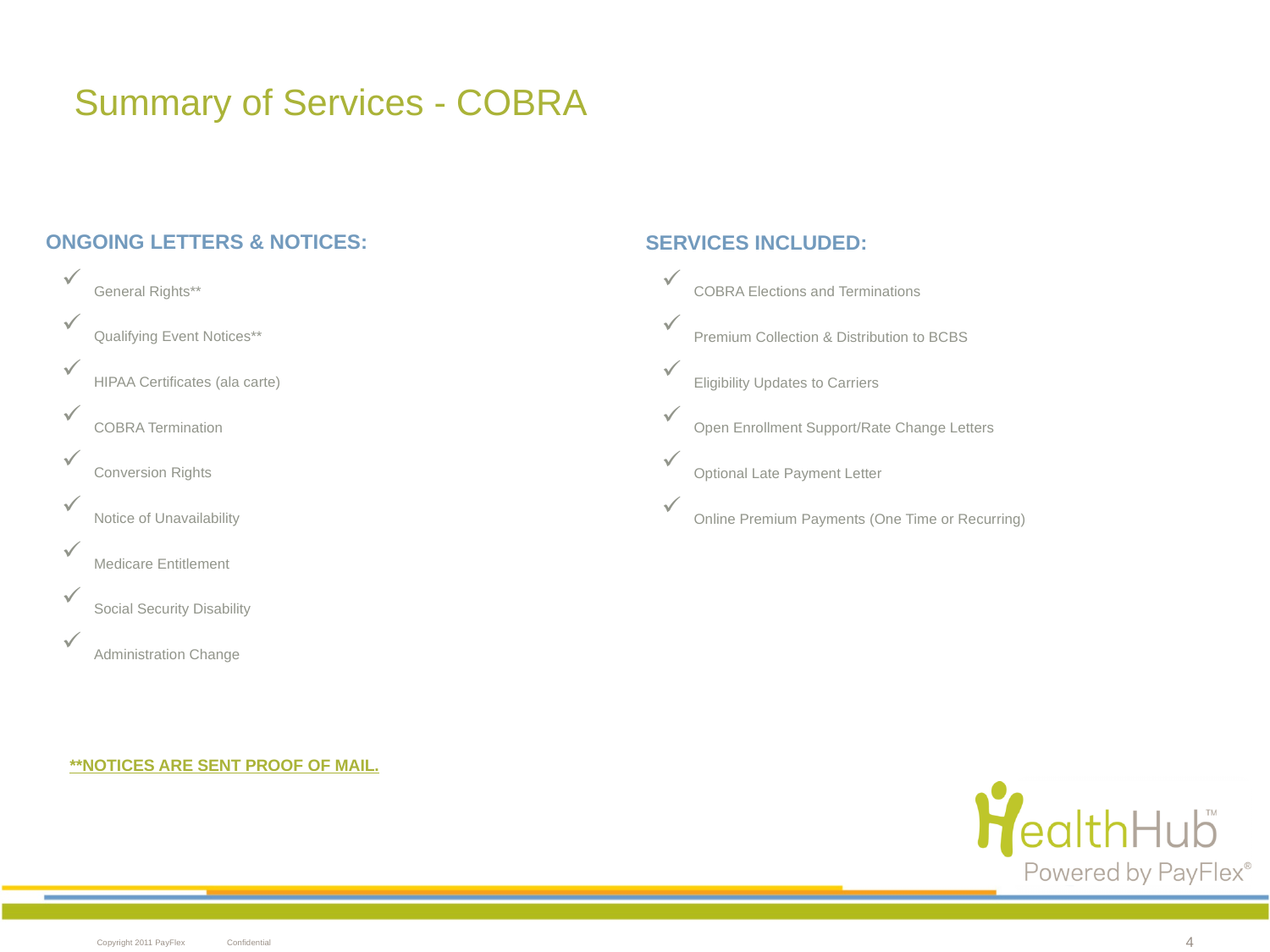

Summary of Services - COBRA
Ongoing Letters & Notices:
General Rights**
Qualifying Event Notices**
HIPAA Certificates (ala carte)
COBRA Termination
Conversion Rights
Notice of Unavailability
Medicare Entitlement
Social Security Disability
Administration Change

**Notices are sent Proof Of Mail.
SERVICES INCLUDED:
COBRA Elections and Terminations
Premium Collection & Distribution to BCBS
Eligibility Updates to Carriers
Open Enrollment Support/Rate Change Letters
Optional Late Payment Letter
Online Premium Payments (One Time or Recurring)

4